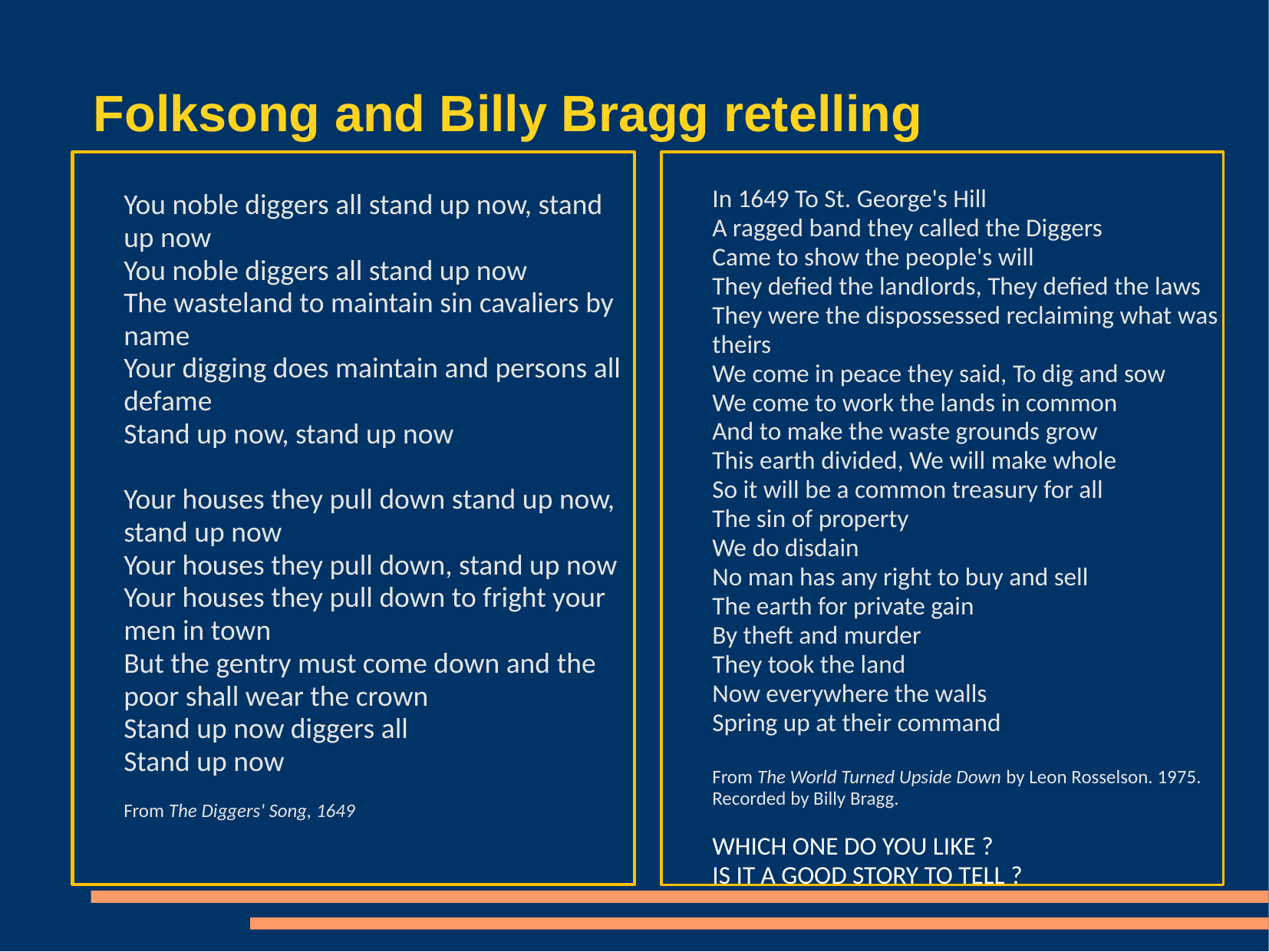

# Folksong and Billy Bragg retelling

You noble diggers all stand up now, stand up now
You noble diggers all stand up now
The wasteland to maintain sin cavaliers by name
Your digging does maintain and persons all defame
Stand up now, stand up now

Your houses they pull down stand up now, stand up now
Your houses they pull down, stand up now
Your houses they pull down to fright your men in town
But the gentry must come down and the poor shall wear the crown
Stand up now diggers all
Stand up now

From The Diggers' Song, 1649

In 1649 To St. George's Hill
A ragged band they called the Diggers
Came to show the people's will
They defied the landlords, They defied the laws
They were the dispossessed reclaiming what was theirs
We come in peace they said, To dig and sow
We come to work the lands in common
And to make the waste grounds grow
This earth divided, We will make whole
So it will be a common treasury for all
The sin of property
We do disdain
No man has any right to buy and sell
The earth for private gain
By theft and murder
They took the land
Now everywhere the walls
Spring up at their command

From The World Turned Upside Down by Leon Rosselson. 1975. Recorded by Billy Bragg.
WHICH ONE DO YOU LIKE ?
IS IT A GOOD STORY TO TELL ?